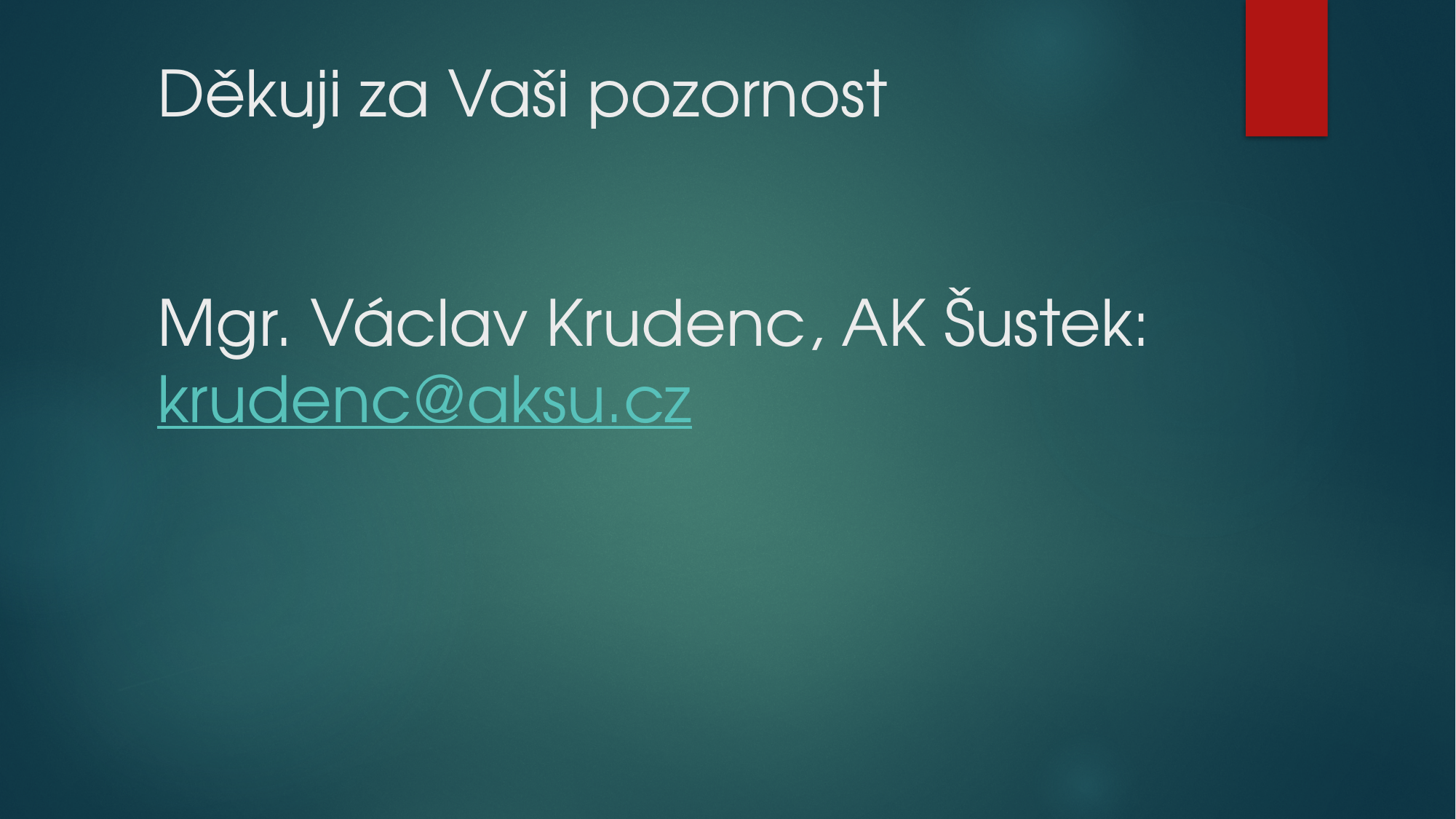

# Děkuji za Vaši pozornost Mgr. Václav Krudenc, AK Šustek: krudenc@aksu.cz